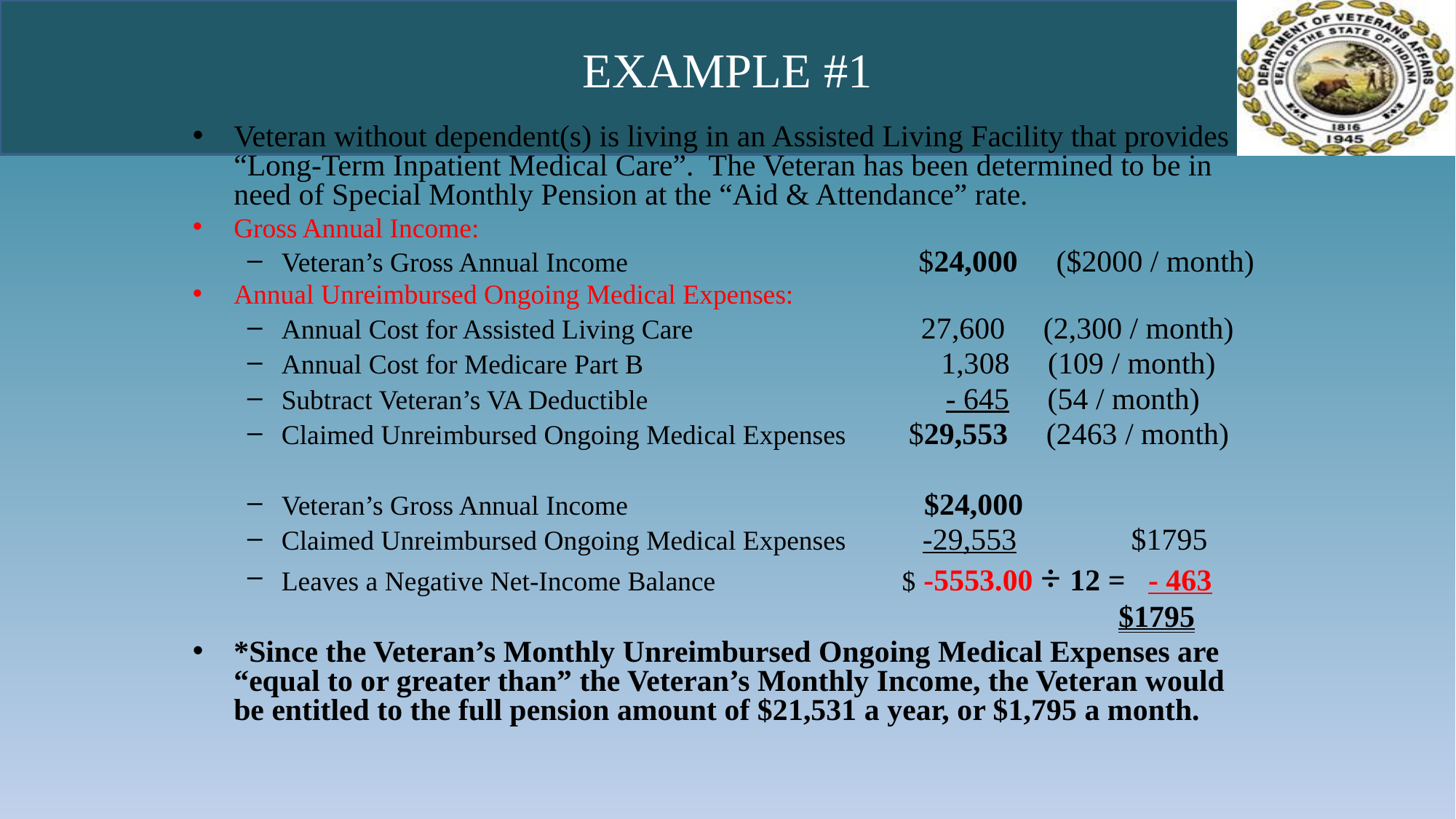

# EXAMPLE #1
Veteran without dependent(s) is living in an Assisted Living Facility that provides “Long-Term Inpatient Medical Care”.  The Veteran has been determined to be in need of Special Monthly Pension at the “Aid & Attendance” rate.
Gross Annual Income:
Veteran’s Gross Annual Income                                          $24,000     ($2000 / month)
Annual Unreimbursed Ongoing Medical Expenses:
Annual Cost for Assisted Living Care                              27,600     (2,300 / month)
Annual Cost for Medicare Part B                                           1,308     (109 / month)
Subtract Veteran’s VA Deductible                                           - 645     (54 / month)
Claimed Unreimbursed Ongoing Medical Expenses         $29,553     (2463 / month)

Veteran’s Gross Annual Income                                       $24,000
Claimed Unreimbursed Ongoing Medical Expenses           -29,553               $1795
Leaves a Negative Net-Income Balance                           $ -5553.00 ÷ 12 =   - 463
                                                                                                                                                 $1795
*Since the Veteran’s Monthly Unreimbursed Ongoing Medical Expenses are “equal to or greater than” the Veteran’s Monthly Income, the Veteran would be entitled to the full pension amount of $21,531 a year, or $1,795 a month.